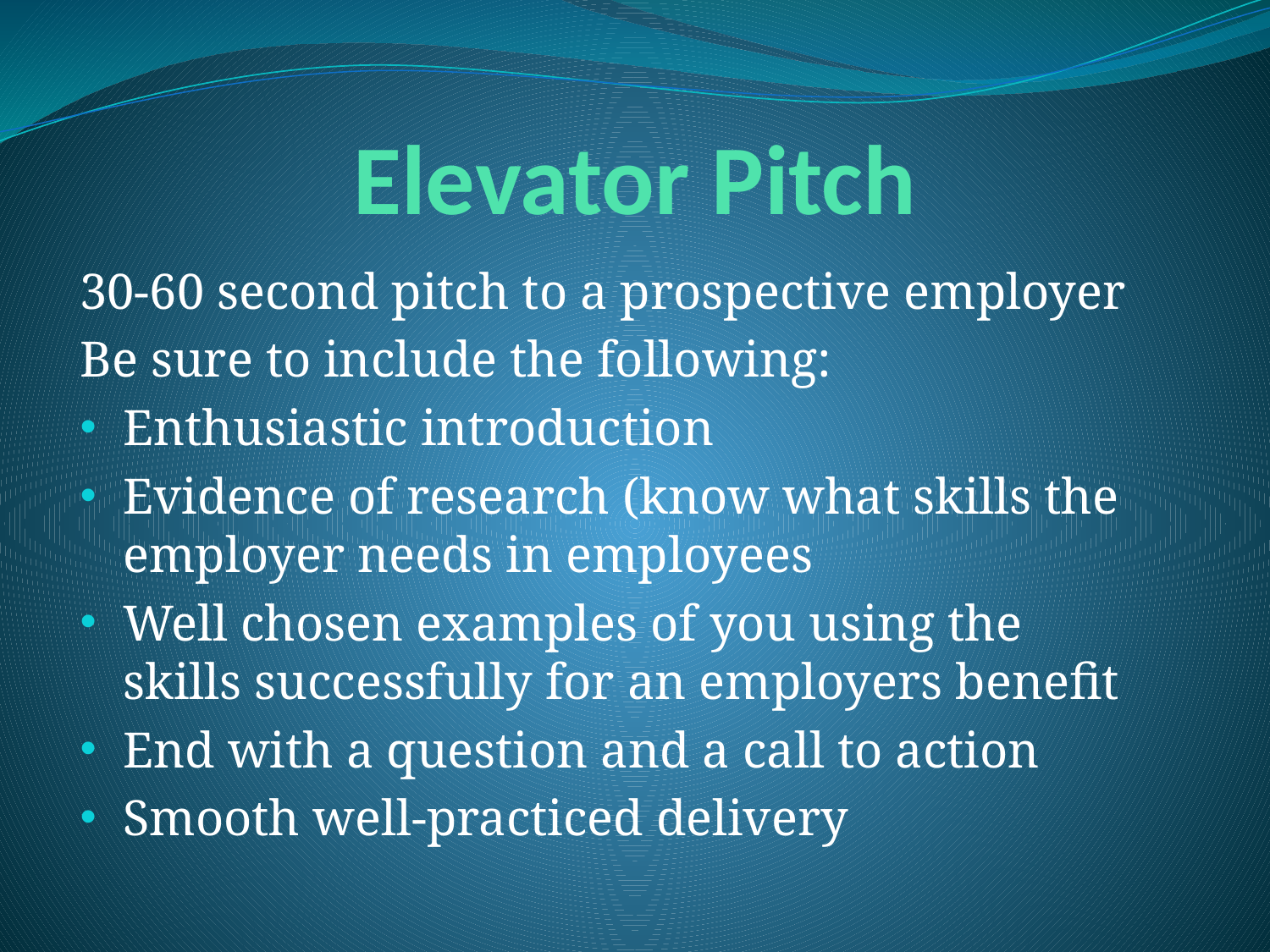

# Elevator Pitch
30-60 second pitch to a prospective employer
Be sure to include the following:
Enthusiastic introduction
Evidence of research (know what skills the employer needs in employees
Well chosen examples of you using the skills successfully for an employers benefit
End with a question and a call to action
Smooth well-practiced delivery